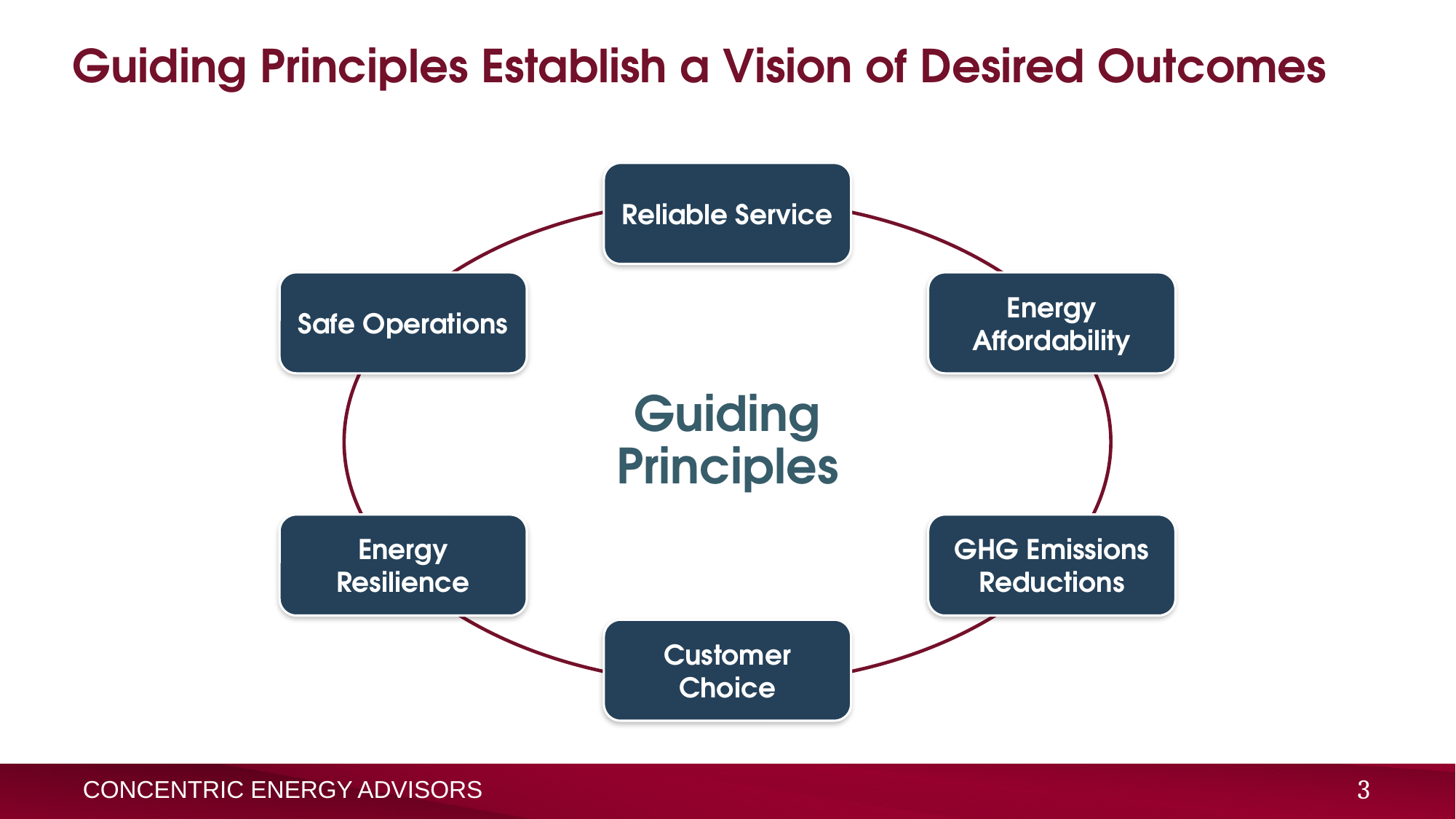

# Guiding Principles Establish a Vision of Desired Outcomes
Reliable Service

Safe Operations
Energy Affordability
Guiding Principles
Energy Resilience
GHG Emissions Reductions
Customer Choice
Concentric Energy Advisors